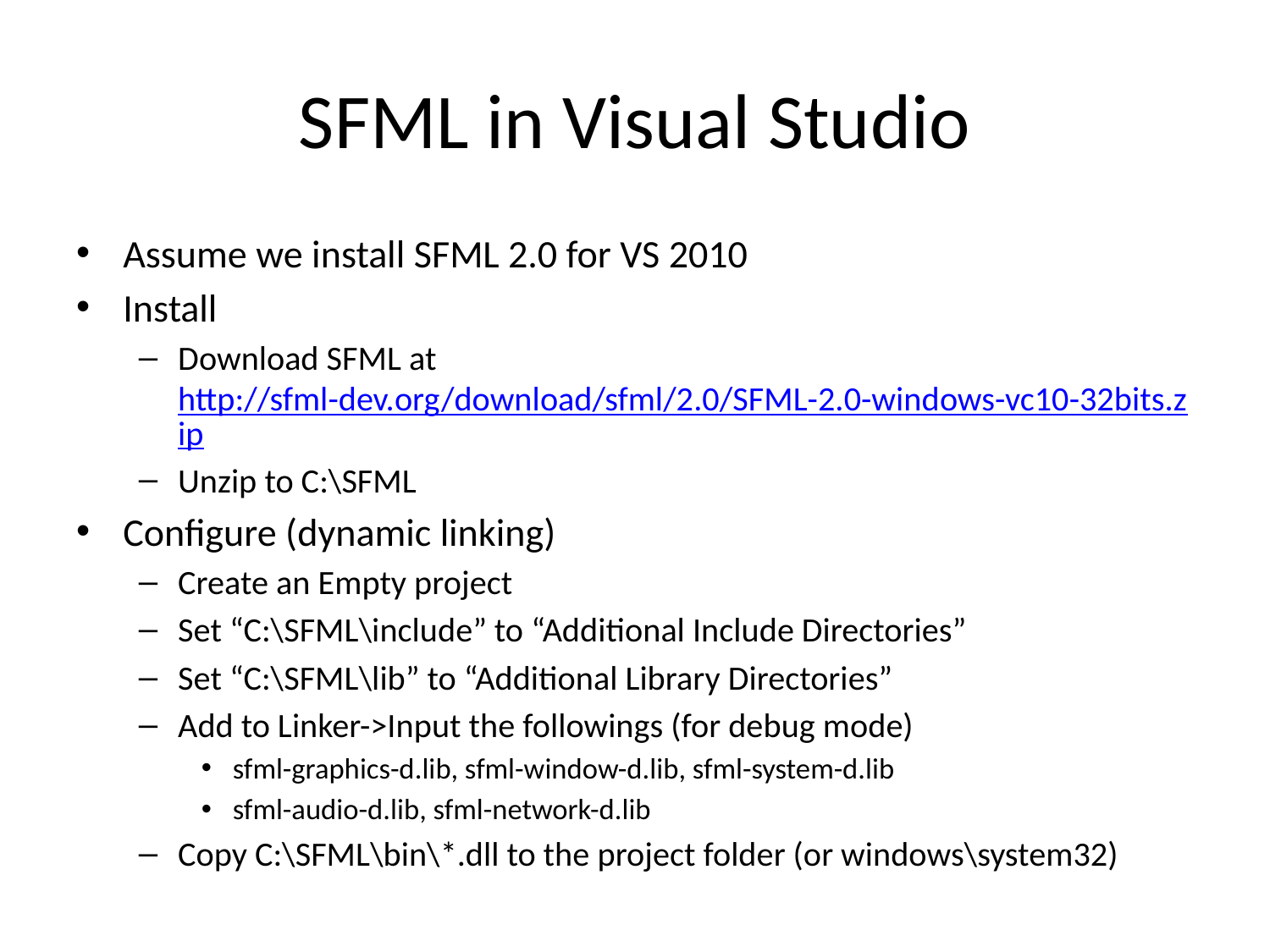

# SFML in Visual Studio
Assume we install SFML 2.0 for VS 2010
Install
Download SFML at http://sfml-dev.org/download/sfml/2.0/SFML-2.0-windows-vc10-32bits.zip
Unzip to C:\SFML
Configure (dynamic linking)
Create an Empty project
Set “C:\SFML\include” to “Additional Include Directories”
Set “C:\SFML\lib” to “Additional Library Directories”
Add to Linker->Input the followings (for debug mode)
sfml-graphics-d.lib, sfml-window-d.lib, sfml-system-d.lib
sfml-audio-d.lib, sfml-network-d.lib
Copy C:\SFML\bin\*.dll to the project folder (or windows\system32)